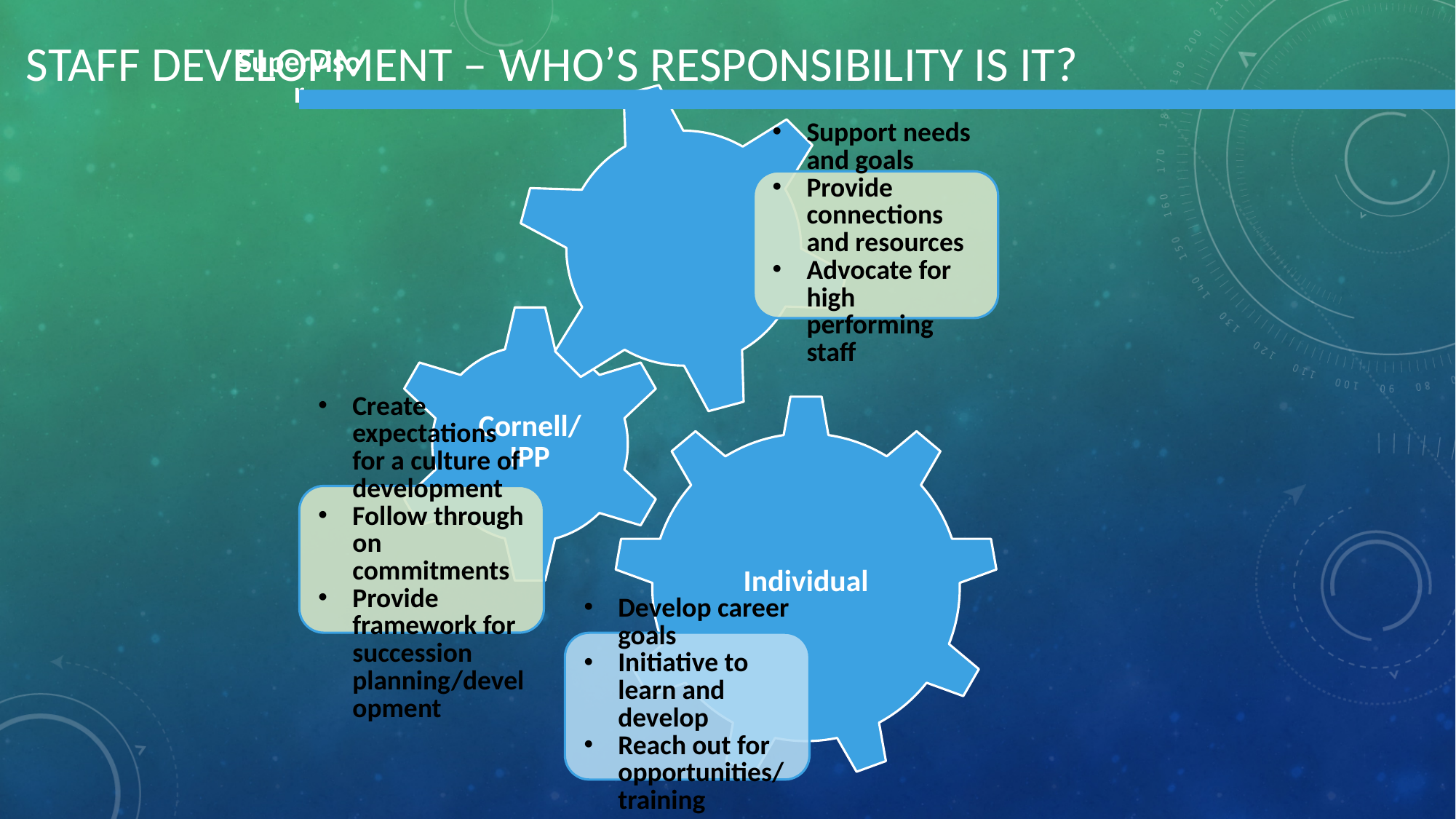

# Staff development – Who’s responsibility is it?
Individual
Develop career goals
Support needs and goals
Initiative to learn and develop
Reach out for opportunities/training
Provide connections and resources
Advocate for high performing staff
Follow through on commitments